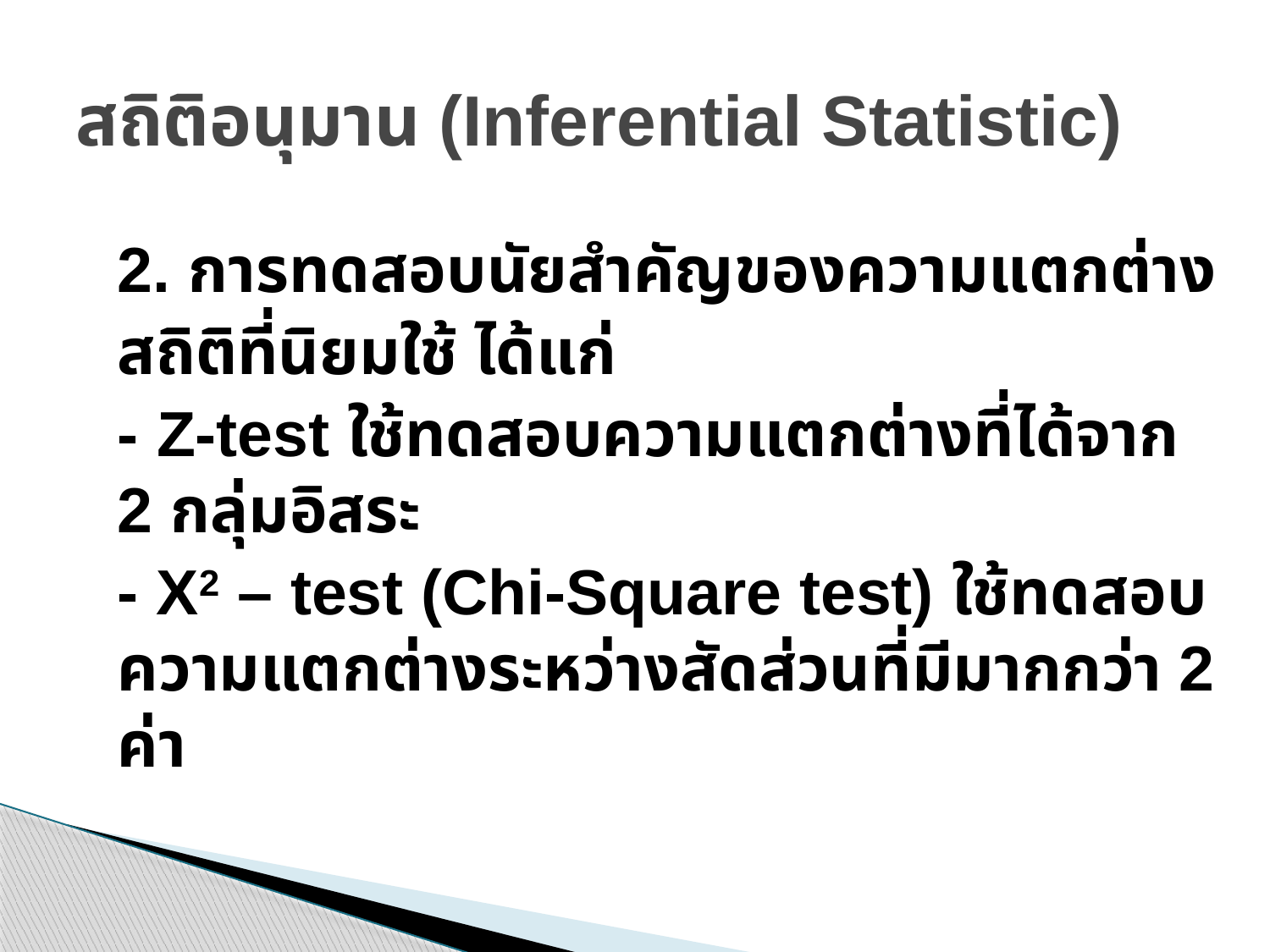

# สถิติอนุมาน (Inferential Statistic)
	2. การทดสอบนัยสำคัญของความแตกต่าง
		สถิติที่นิยมใช้ ได้แก่
	- Z-test ใช้ทดสอบความแตกต่างที่ได้จาก 2 กลุ่มอิสระ
	- X2 – test (Chi-Square test) ใช้ทดสอบความแตกต่างระหว่างสัดส่วนที่มีมากกว่า 2 ค่า